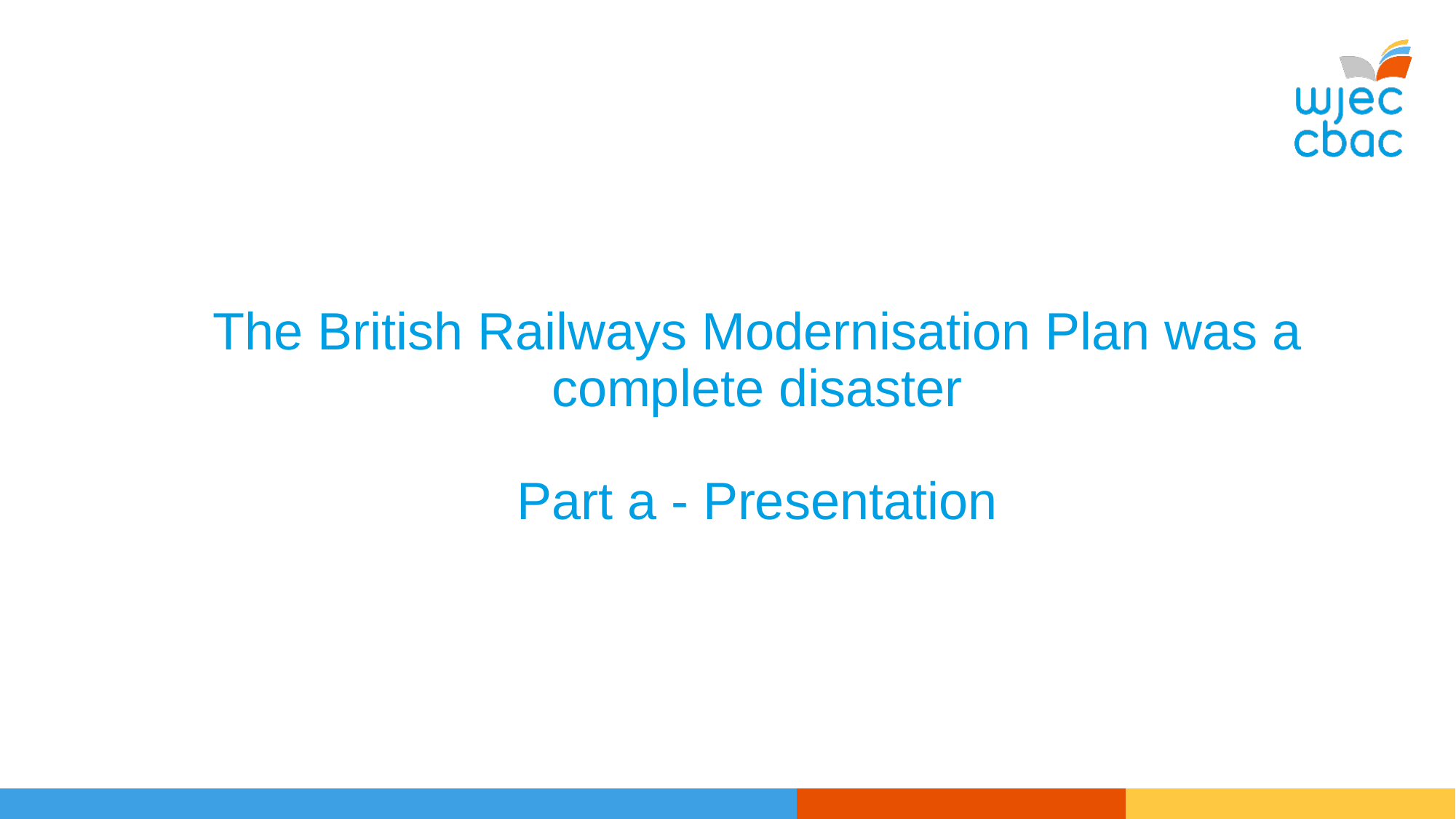

# The British Railways Modernisation Plan was a complete disaster Part a - Presentation